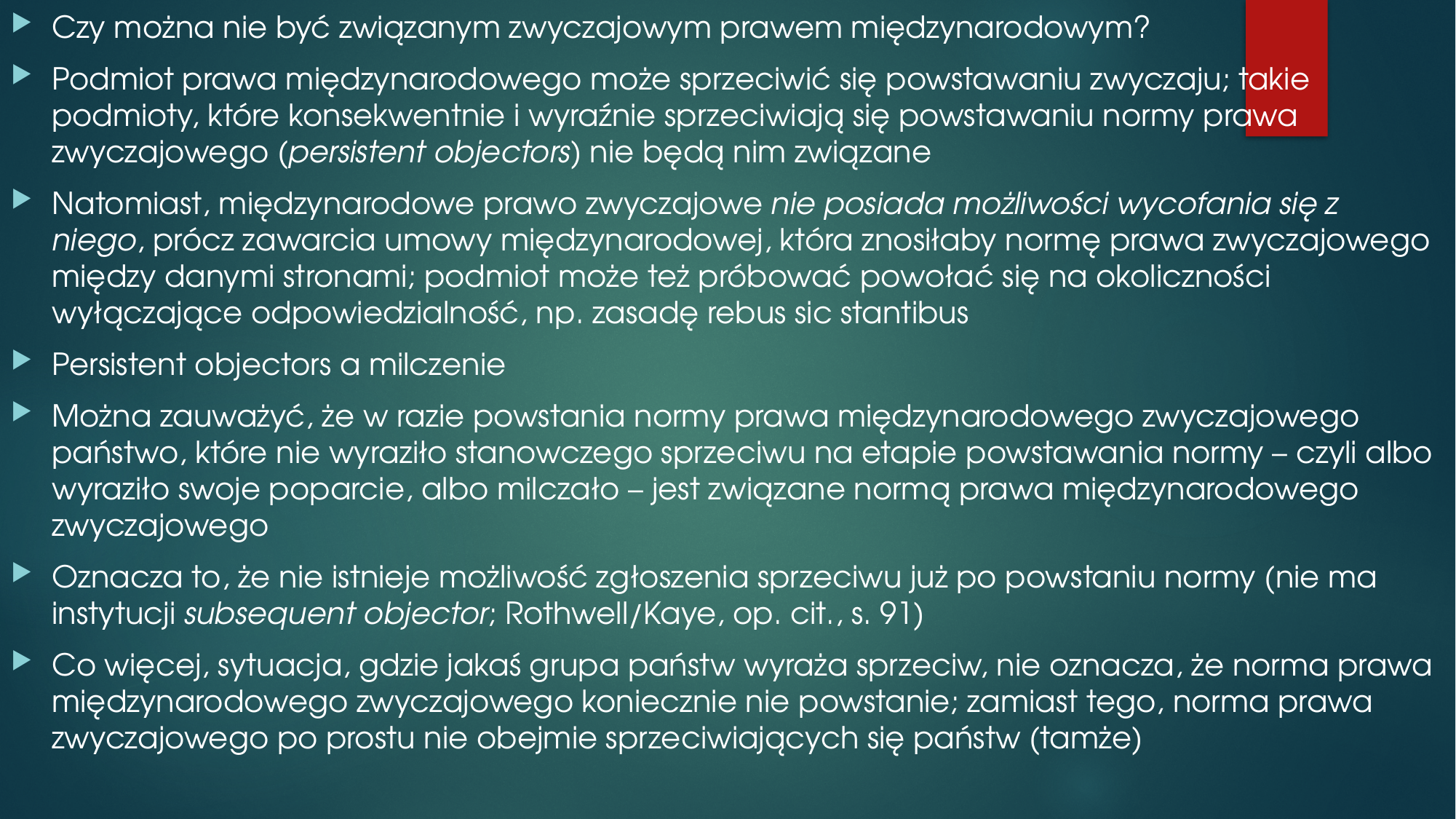

Czy można nie być związanym zwyczajowym prawem międzynarodowym?
Podmiot prawa międzynarodowego może sprzeciwić się powstawaniu zwyczaju; takie podmioty, które konsekwentnie i wyraźnie sprzeciwiają się powstawaniu normy prawa zwyczajowego (persistent objectors) nie będą nim związane
Natomiast, międzynarodowe prawo zwyczajowe nie posiada możliwości wycofania się z niego, prócz zawarcia umowy międzynarodowej, która znosiłaby normę prawa zwyczajowego między danymi stronami; podmiot może też próbować powołać się na okoliczności wyłączające odpowiedzialność, np. zasadę rebus sic stantibus
Persistent objectors a milczenie
Można zauważyć, że w razie powstania normy prawa międzynarodowego zwyczajowego państwo, które nie wyraziło stanowczego sprzeciwu na etapie powstawania normy – czyli albo wyraziło swoje poparcie, albo milczało – jest związane normą prawa międzynarodowego zwyczajowego
Oznacza to, że nie istnieje możliwość zgłoszenia sprzeciwu już po powstaniu normy (nie ma instytucji subsequent objector; Rothwell/Kaye, op. cit., s. 91)
Co więcej, sytuacja, gdzie jakaś grupa państw wyraża sprzeciw, nie oznacza, że norma prawa międzynarodowego zwyczajowego koniecznie nie powstanie; zamiast tego, norma prawa zwyczajowego po prostu nie obejmie sprzeciwiających się państw (tamże)